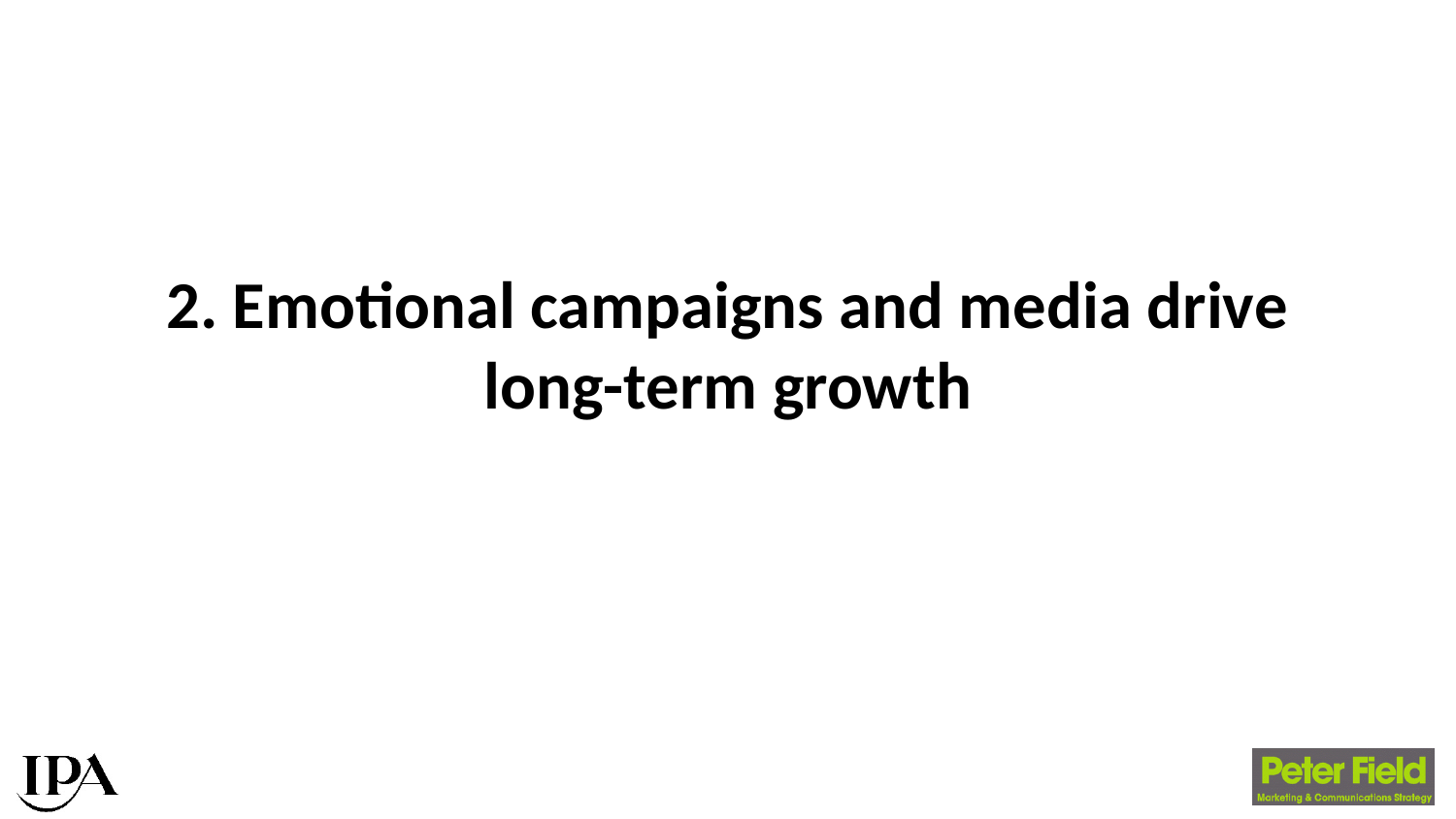

# 2. Emotional campaigns and media drive long-term growth